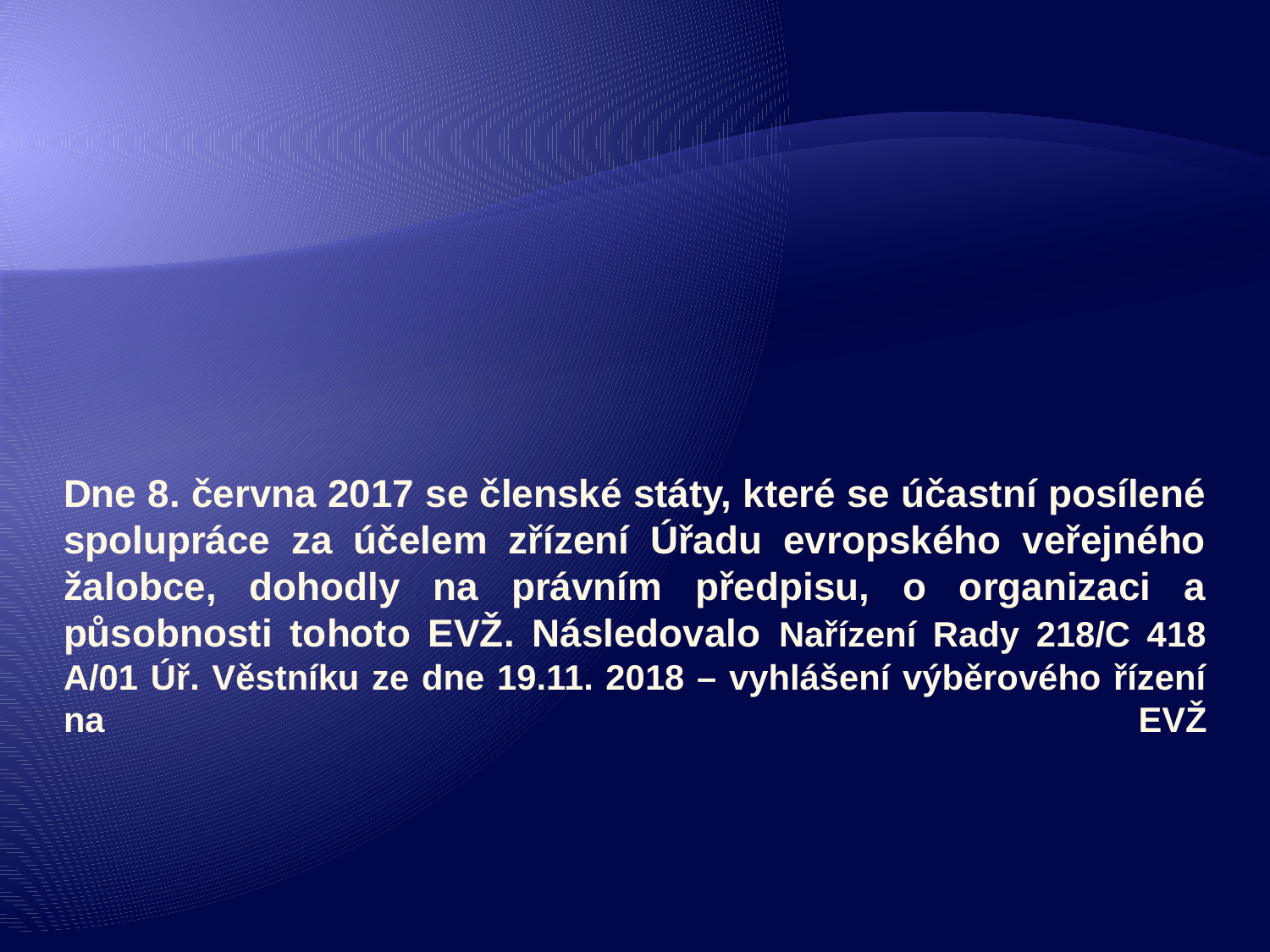

# Dne 8. června 2017 se členské státy, které se účastní posílené spolupráce za účelem zřízení Úřadu evropského veřejného žalobce, dohodly na právním předpisu, o organizaci a působnosti tohoto EVŽ. Následovalo Nařízení Rady 218/C 418 A/01 Úř. Věstníku ze dne 19.11. 2018 – vyhlášení výběrového řízení na EVŽ